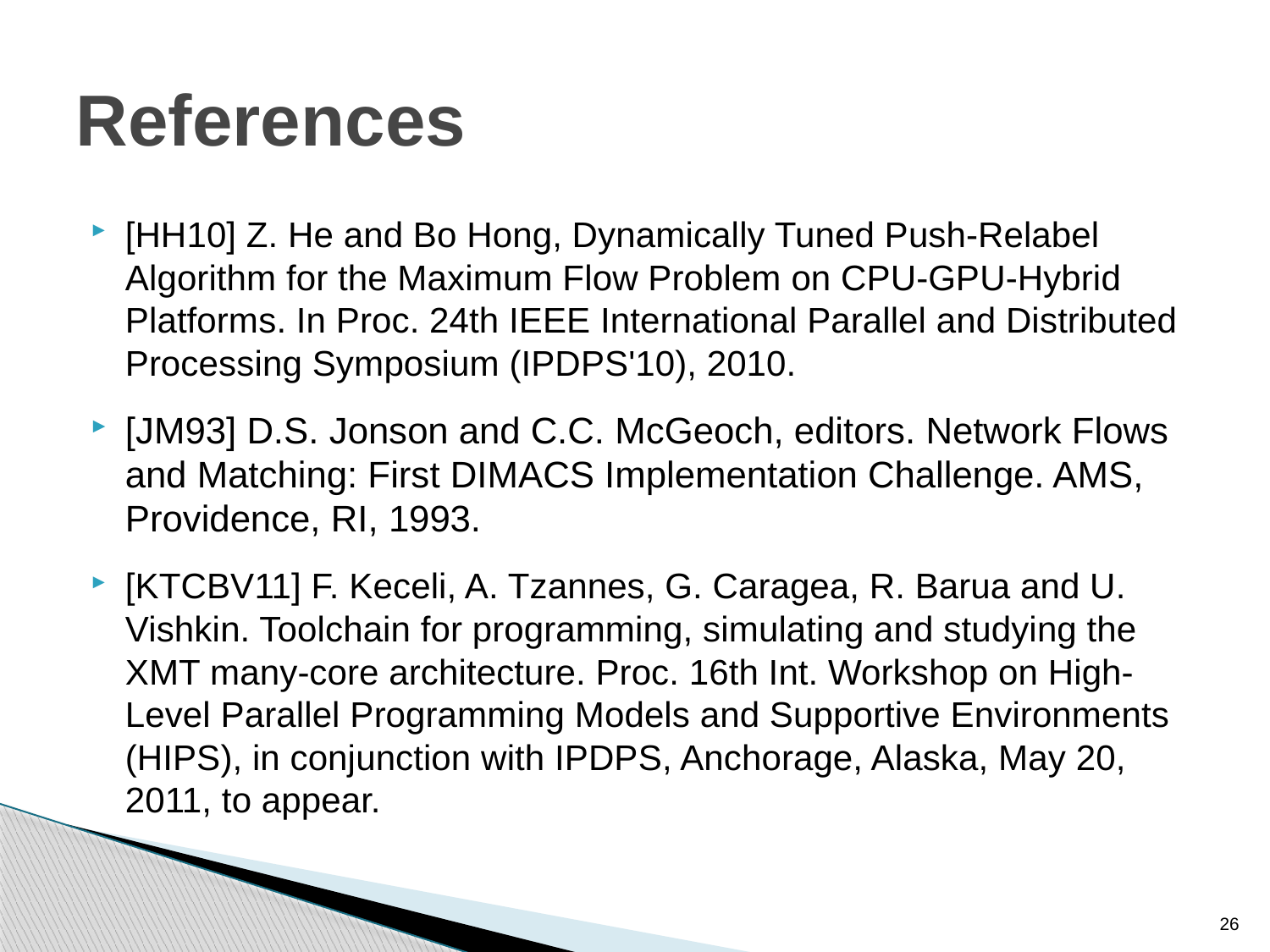

# References
[HH10] Z. He and Bo Hong, Dynamically Tuned Push-Relabel Algorithm for the Maximum Flow Problem on CPU-GPU-Hybrid Platforms. In Proc. 24th IEEE International Parallel and Distributed Processing Symposium (IPDPS'10), 2010.
[JM93] D.S. Jonson and C.C. McGeoch, editors. Network Flows and Matching: First DIMACS Implementation Challenge. AMS, Providence, RI, 1993.
[KTCBV11] F. Keceli, A. Tzannes, G. Caragea, R. Barua and U. Vishkin. Toolchain for programming, simulating and studying the XMT many-core architecture. Proc. 16th Int. Workshop on High-Level Parallel Programming Models and Supportive Environments (HIPS), in conjunction with IPDPS, Anchorage, Alaska, May 20, 2011, to appear.
26